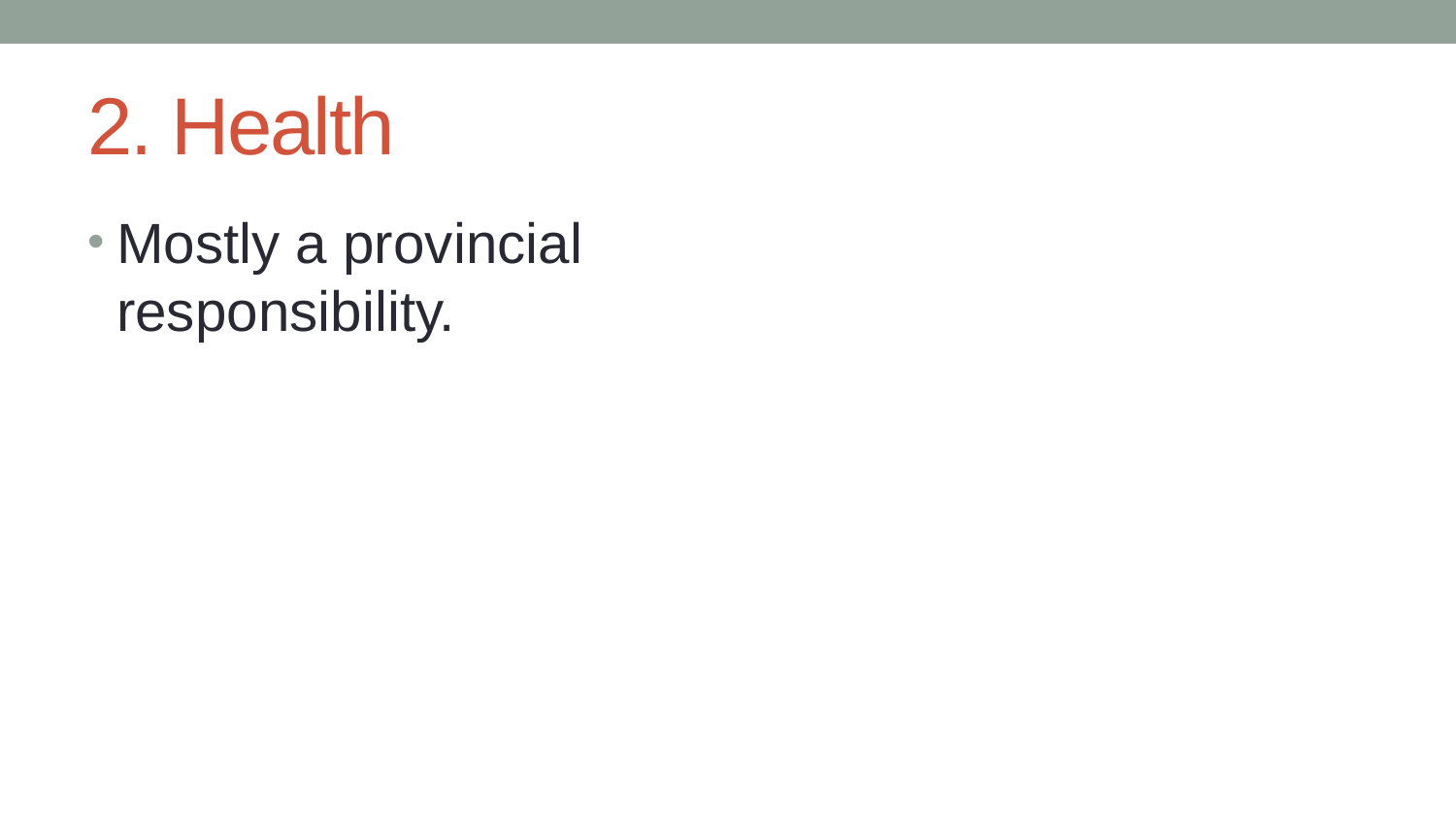

# 2. Health
Mostly a provincial responsibility.